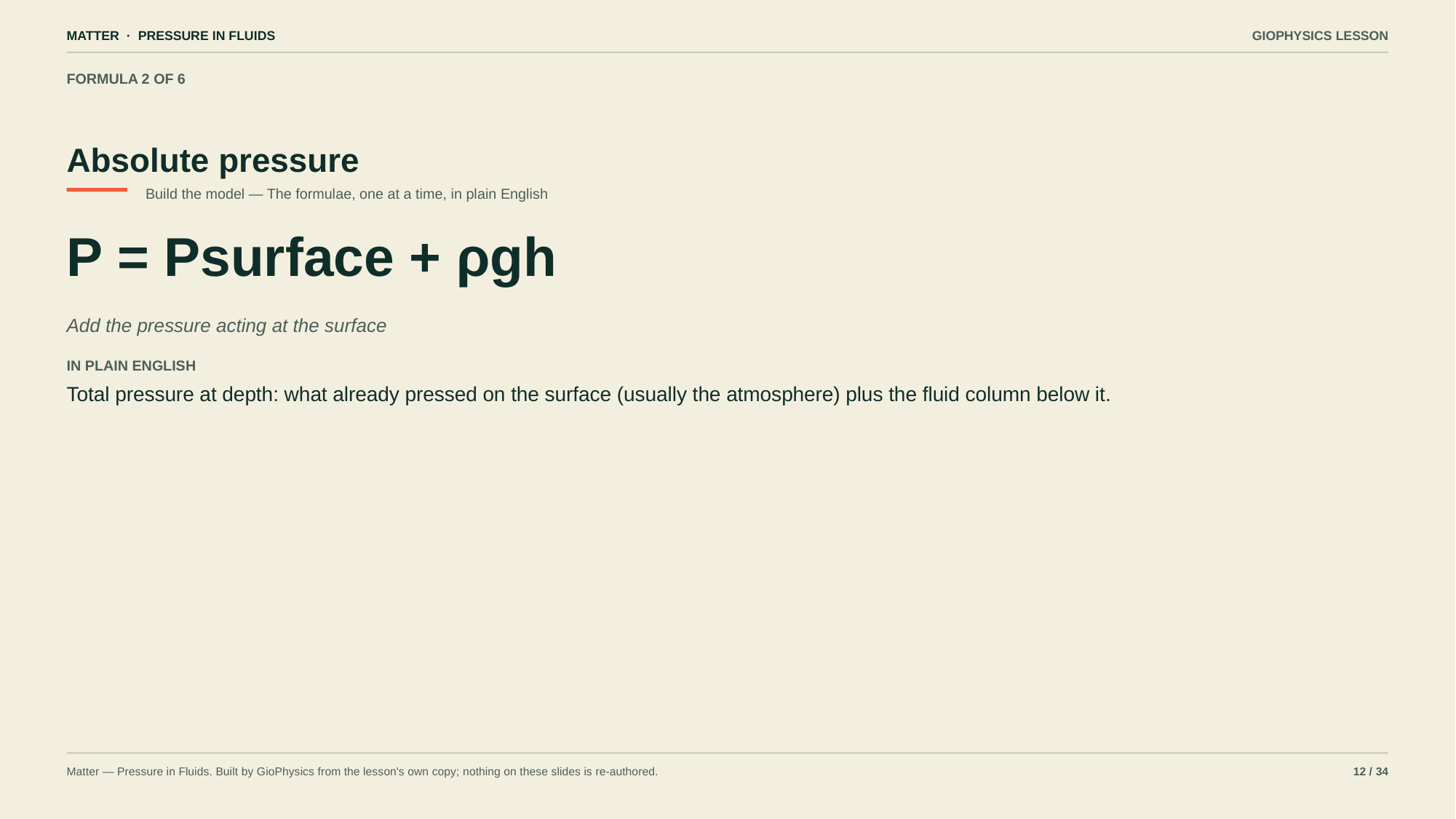

MATTER  ·  PRESSURE IN FLUIDS
GIOPHYSICS LESSON

FORMULA 2 OF 6
Absolute pressure
Build the model — The formulae, one at a time, in plain English

P = Psurface + ρgh
Add the pressure acting at the surface
IN PLAIN ENGLISH
Total pressure at depth: what already pressed on the surface (usually the atmosphere) plus the fluid column below it.

Matter — Pressure in Fluids. Built by GioPhysics from the lesson's own copy; nothing on these slides is re-authored.
12 / 34